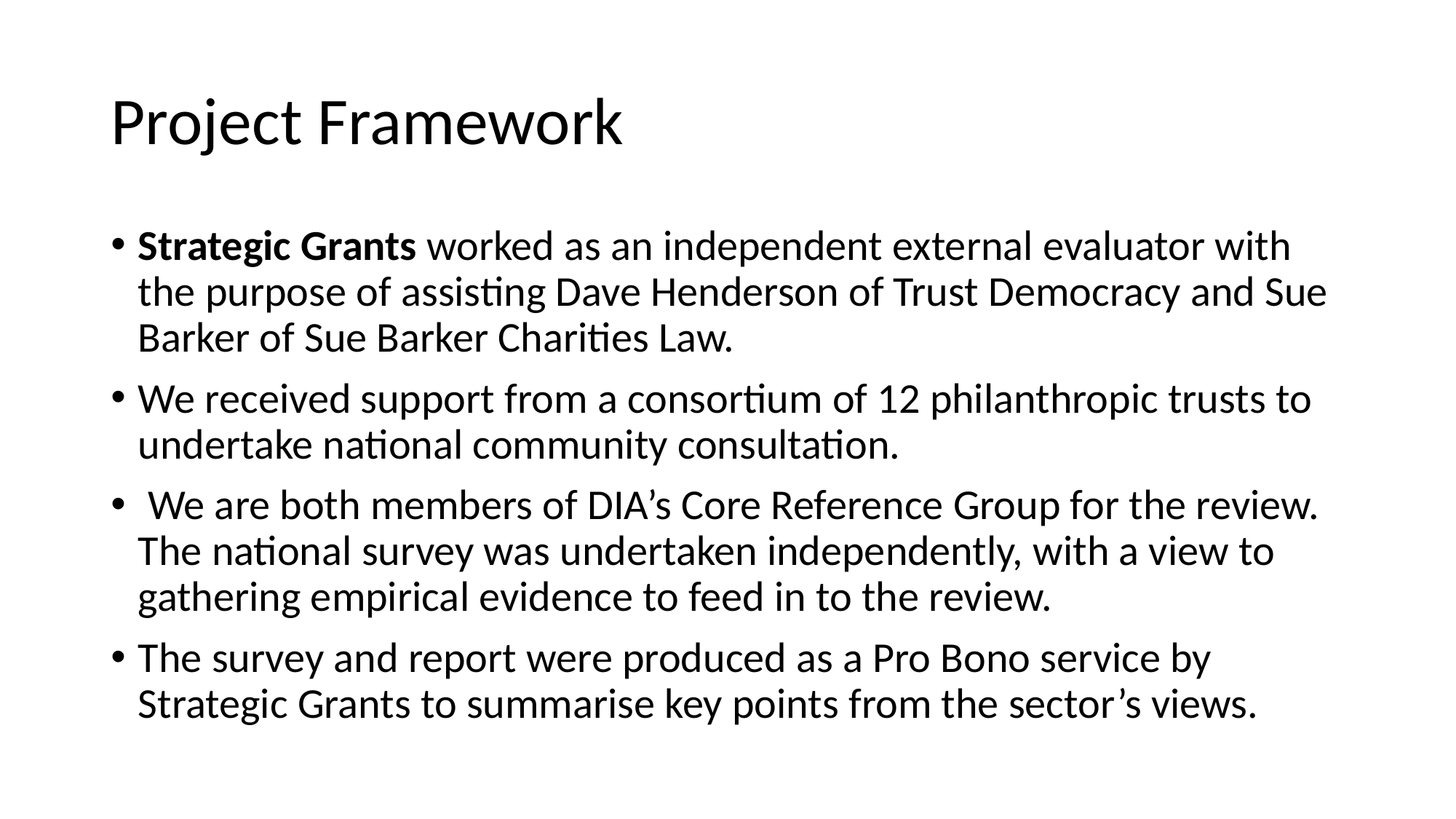

# Project Framework
Strategic Grants worked as an independent external evaluator with the purpose of assisting Dave Henderson of Trust Democracy and Sue Barker of Sue Barker Charities Law.
We received support from a consortium of 12 philanthropic trusts to undertake national community consultation.
 We are both members of DIA’s Core Reference Group for the review. The national survey was undertaken independently, with a view to gathering empirical evidence to feed in to the review.
The survey and report were produced as a Pro Bono service by Strategic Grants to summarise key points from the sector’s views.